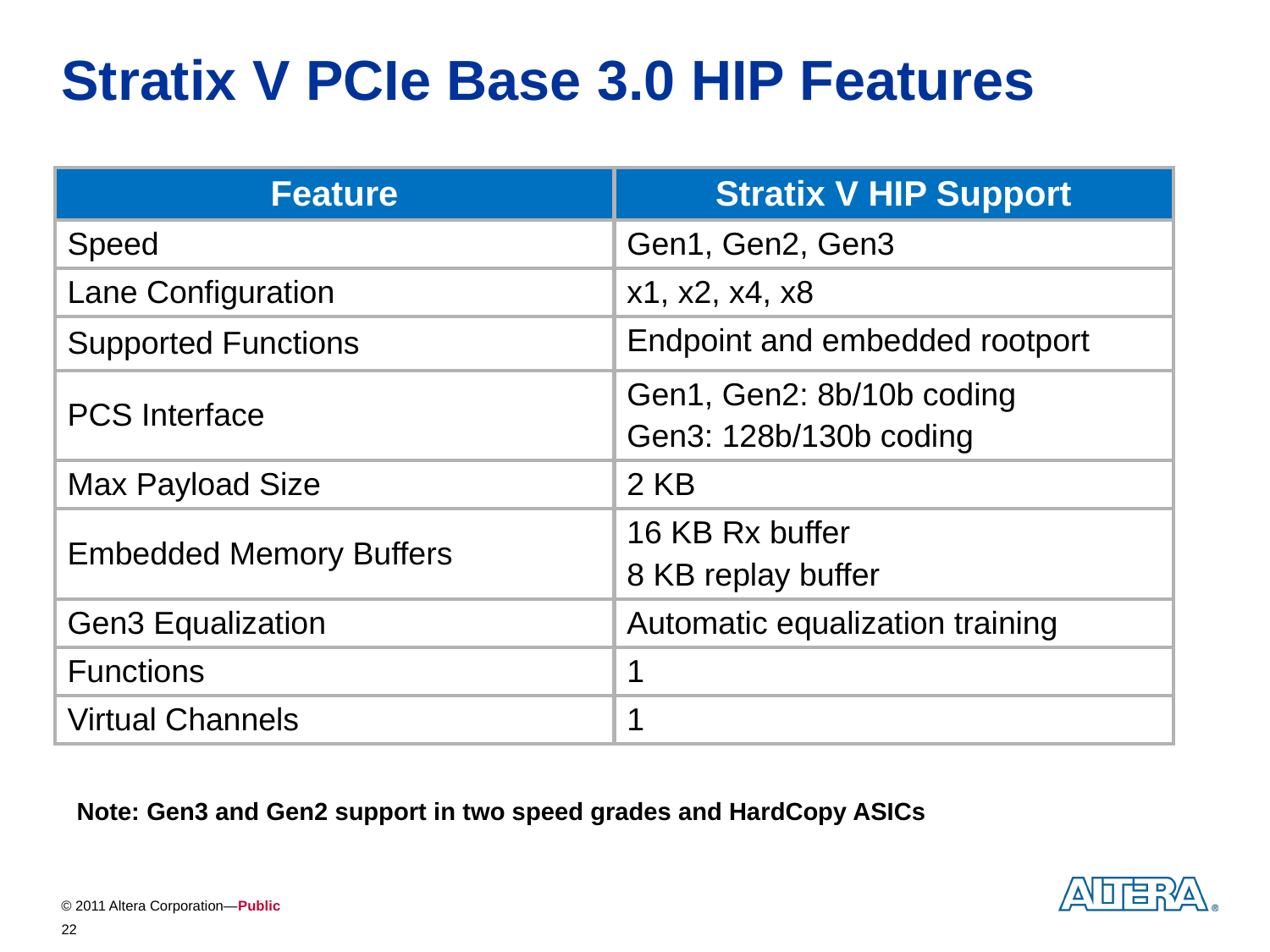

# Stratix V PCIe Base 3.0 HIP Features
| Feature | Stratix V HIP Support |
| --- | --- |
| Speed | Gen1, Gen2, Gen3 |
| Lane Configuration | x1, x2, x4, x8 |
| Supported Functions | Endpoint and embedded rootport |
| PCS Interface | Gen1, Gen2: 8b/10b coding Gen3: 128b/130b coding |
| Max Payload Size | 2 KB |
| Embedded Memory Buffers | 16 KB Rx buffer 8 KB replay buffer |
| Gen3 Equalization | Automatic equalization training |
| Functions | 1 |
| Virtual Channels | 1 |
Note: Gen3 and Gen2 support in two speed grades and HardCopy ASICs
22